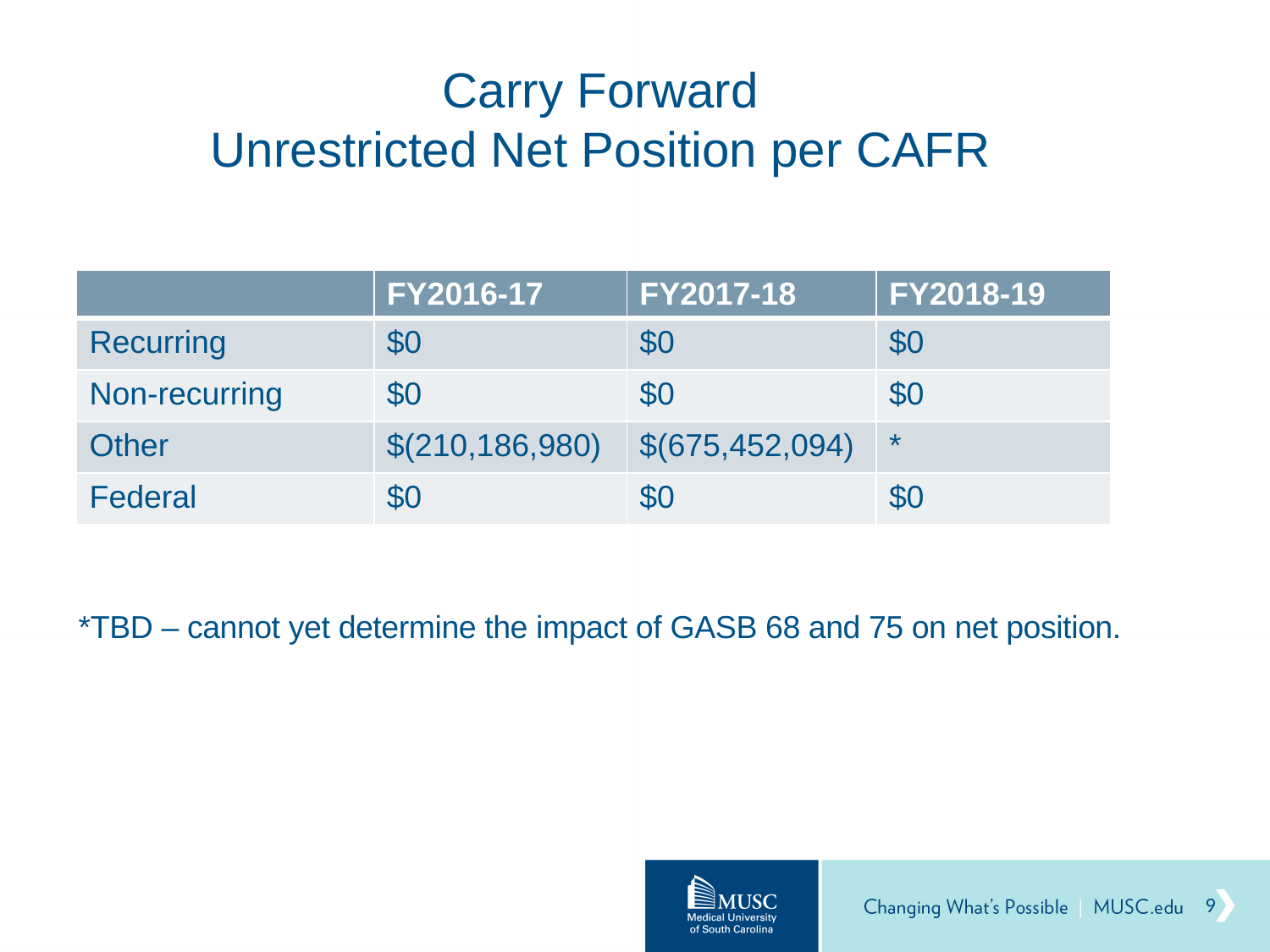

# Carry Forward Unrestricted Net Position per CAFR

*TBD – cannot yet determine the impact of GASB 68 and 75 on net position.
|  | FY2016-17 | FY2017-18 | FY2018-19 |
| --- | --- | --- | --- |
| Recurring | $0 | $0 | $0 |
| Non-recurring | $0 | $0 | $0 |
| Other | $(210,186,980) | $(675,452,094) | \* |
| Federal | $0 | $0 | $0 |
9